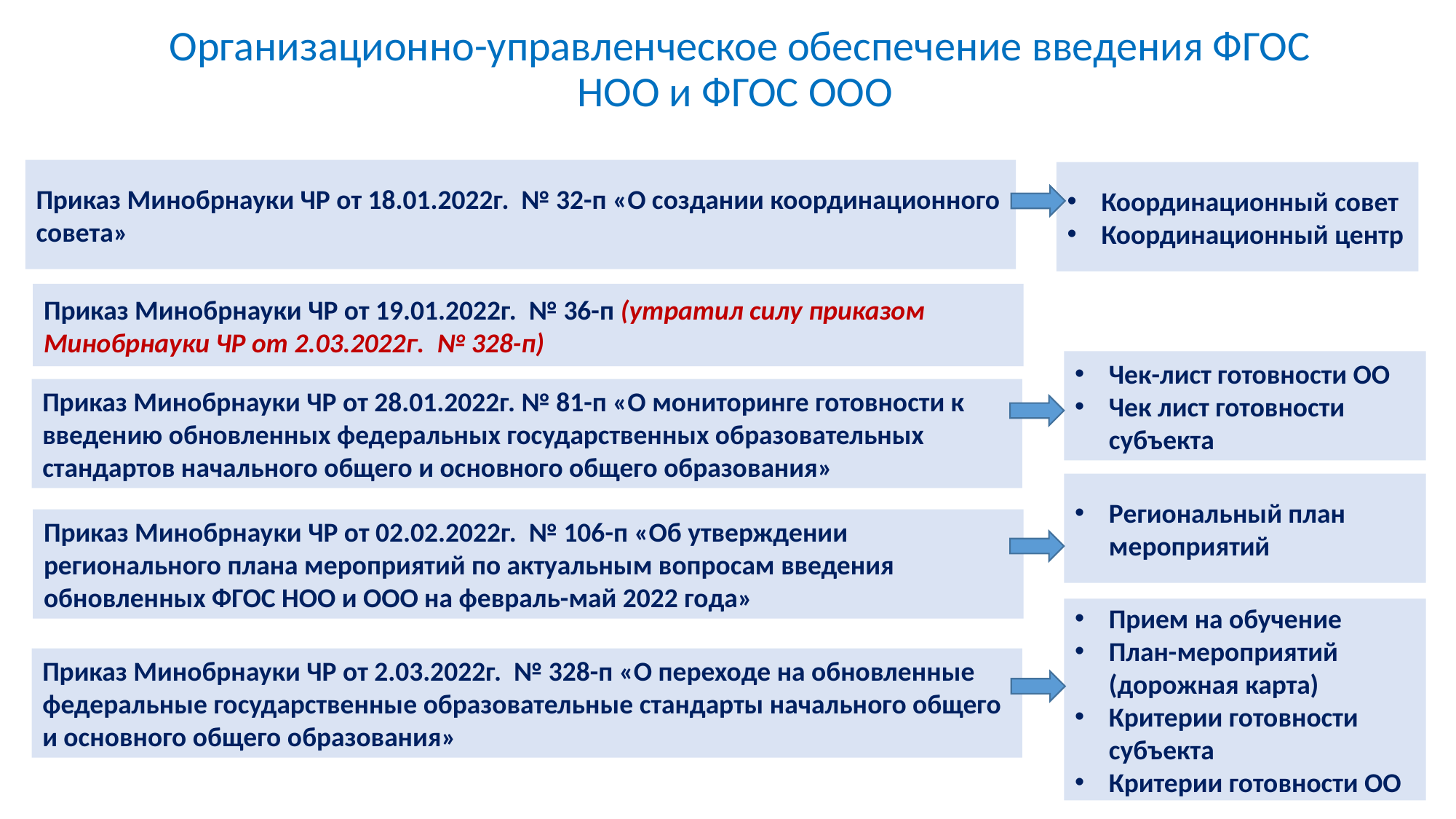

# Организационно-управленческое обеспечение введения ФГОС НОО и ФГОС ООО
Приказ Минобрнауки ЧР от 18.01.2022г.  № 32-п «О создании координационного совета»
Координационный совет
Координационный центр

Приказ Минобрнауки ЧР от 19.01.2022г.  № 36-п (утратил силу приказом Минобрнауки ЧР от 2.03.2022г.  № 328-п)
Чек-лист готовности ОО
Чек лист готовности субъекта
Приказ Минобрнауки ЧР от 28.01.2022г. № 81-п «О мониторинге готовности к введению обновленных федеральных государственных образовательных стандартов начального общего и основного общего образования»

Региональный план мероприятий
Приказ Минобрнауки ЧР от 02.02.2022г.  № 106-п «Об утверждении регионального плана мероприятий по актуальным вопросам введения обновленных ФГОС НОО и ООО на февраль-май 2022 года»

Прием на обучение
План-мероприятий (дорожная карта)
Критерии готовности субъекта
Критерии готовности ОО
Приказ Минобрнауки ЧР от 2.03.2022г.  № 328-п «О переходе на обновленные федеральные государственные образовательные стандарты начального общего и основного общего образования»